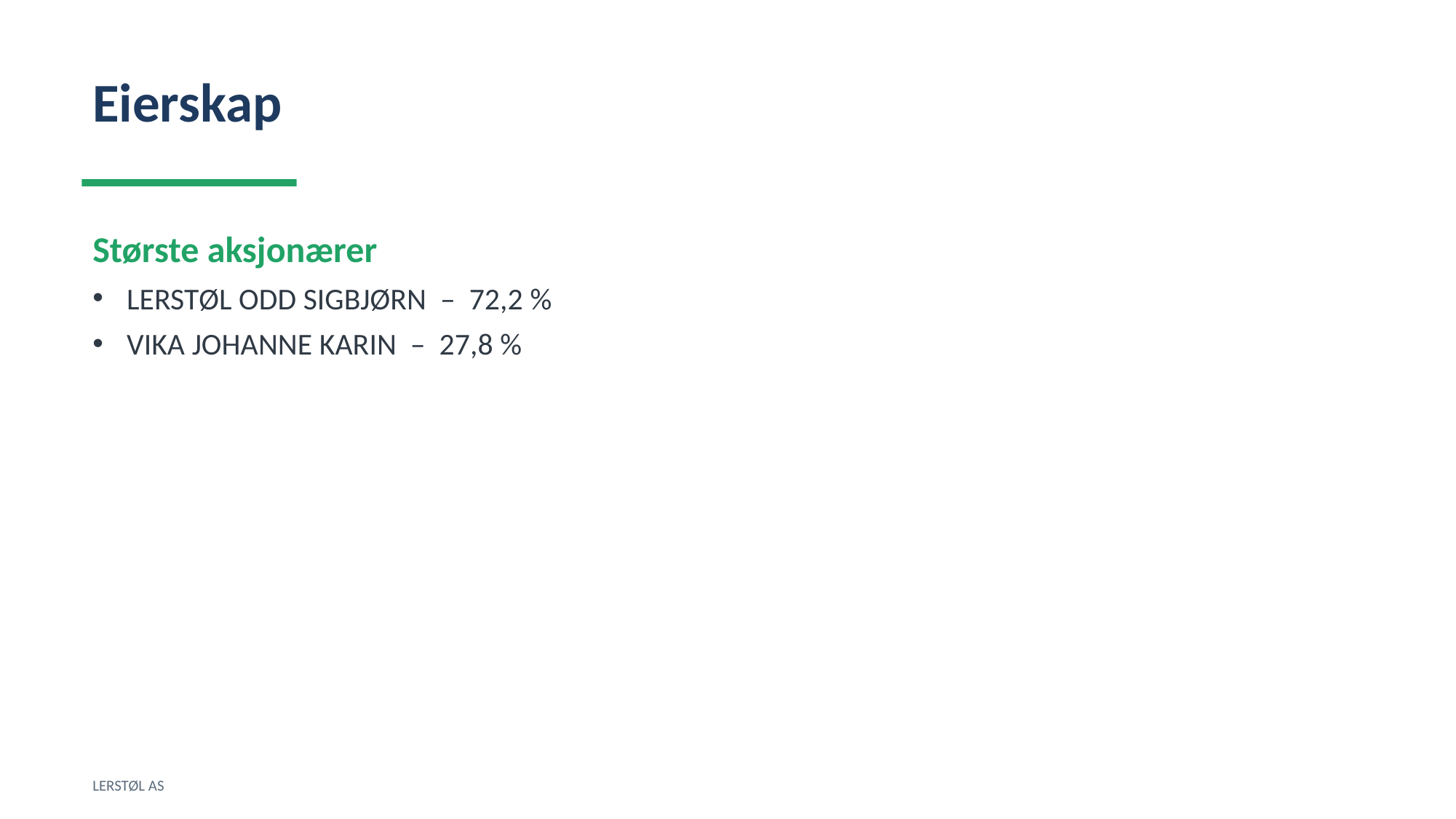

Eierskap

Største aksjonærer
LERSTØL ODD SIGBJØRN  –  72,2 %
VIKA JOHANNE KARIN  –  27,8 %
LERSTØL AS